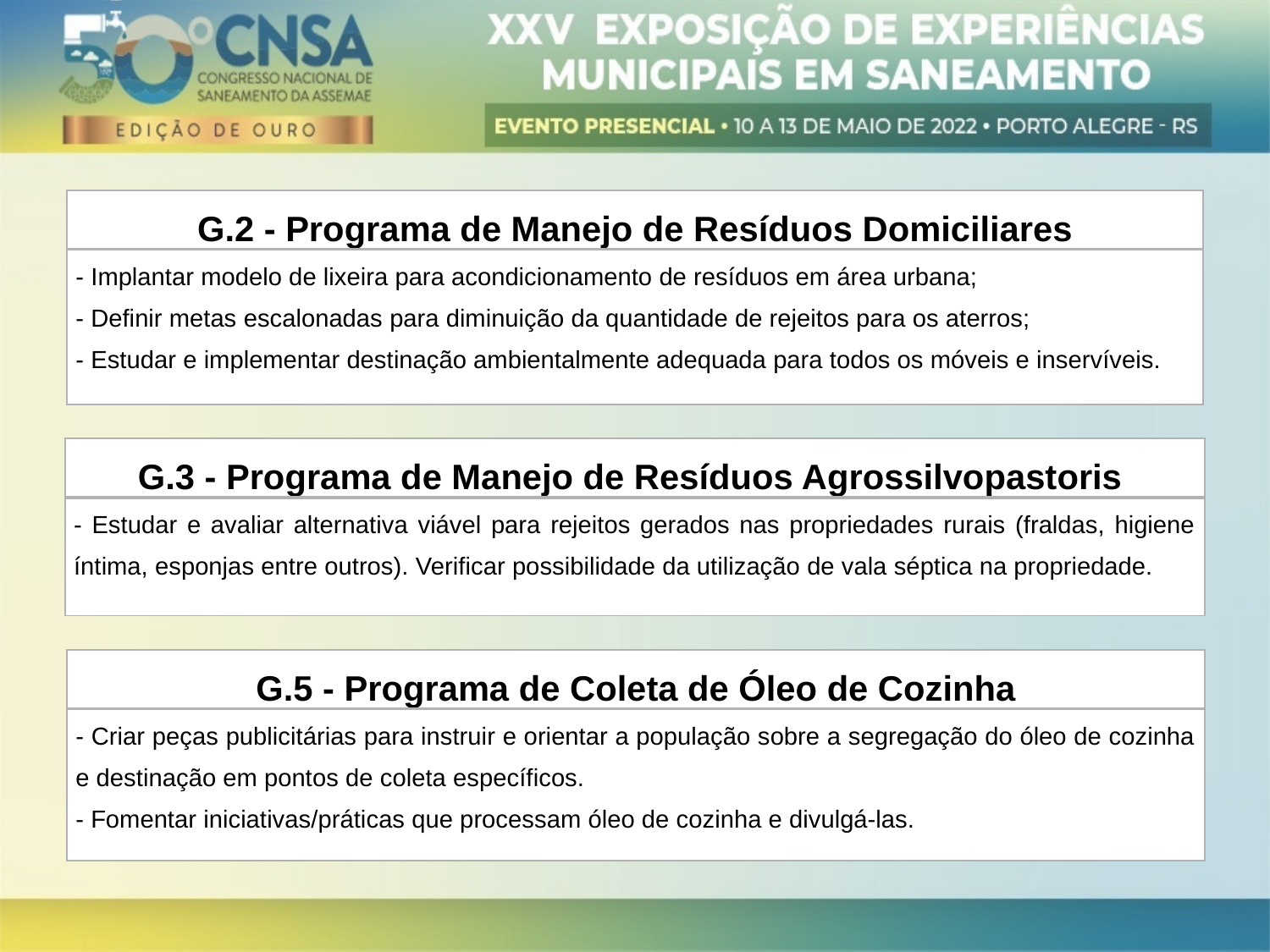

| G.2 - Programa de Manejo de Resíduos Domiciliares |
| --- |
| - Implantar modelo de lixeira para acondicionamento de resíduos em área urbana; - Definir metas escalonadas para diminuição da quantidade de rejeitos para os aterros; - Estudar e implementar destinação ambientalmente adequada para todos os móveis e inservíveis. |
| G.3 - Programa de Manejo de Resíduos Agrossilvopastoris |
| --- |
| - Estudar e avaliar alternativa viável para rejeitos gerados nas propriedades rurais (fraldas, higiene íntima, esponjas entre outros). Verificar possibilidade da utilização de vala séptica na propriedade. |
| G.5 - Programa de Coleta de Óleo de Cozinha |
| --- |
| - Criar peças publicitárias para instruir e orientar a população sobre a segregação do óleo de cozinha e destinação em pontos de coleta específicos. - Fomentar iniciativas/práticas que processam óleo de cozinha e divulgá-las. |